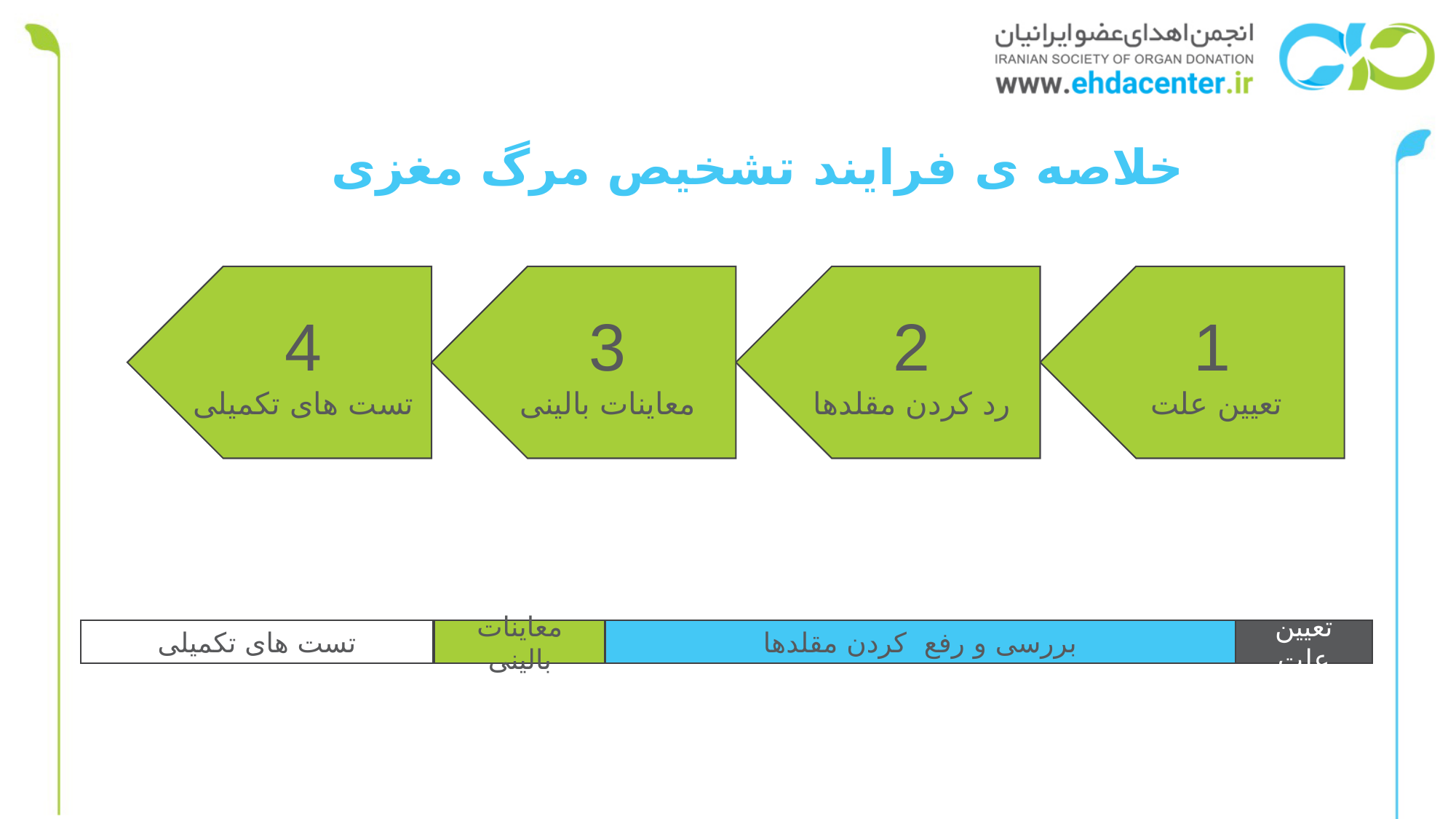

خلاصه ی فرایند تشخیص مرگ مغزی
4
تست های تکمیلی
3
معاینات بالینی
2
رد کردن مقلدها
1
تعیین علت
تست های تکمیلی
معاینات بالینی
بررسی و رفع  کردن مقلدها
تعیین علت